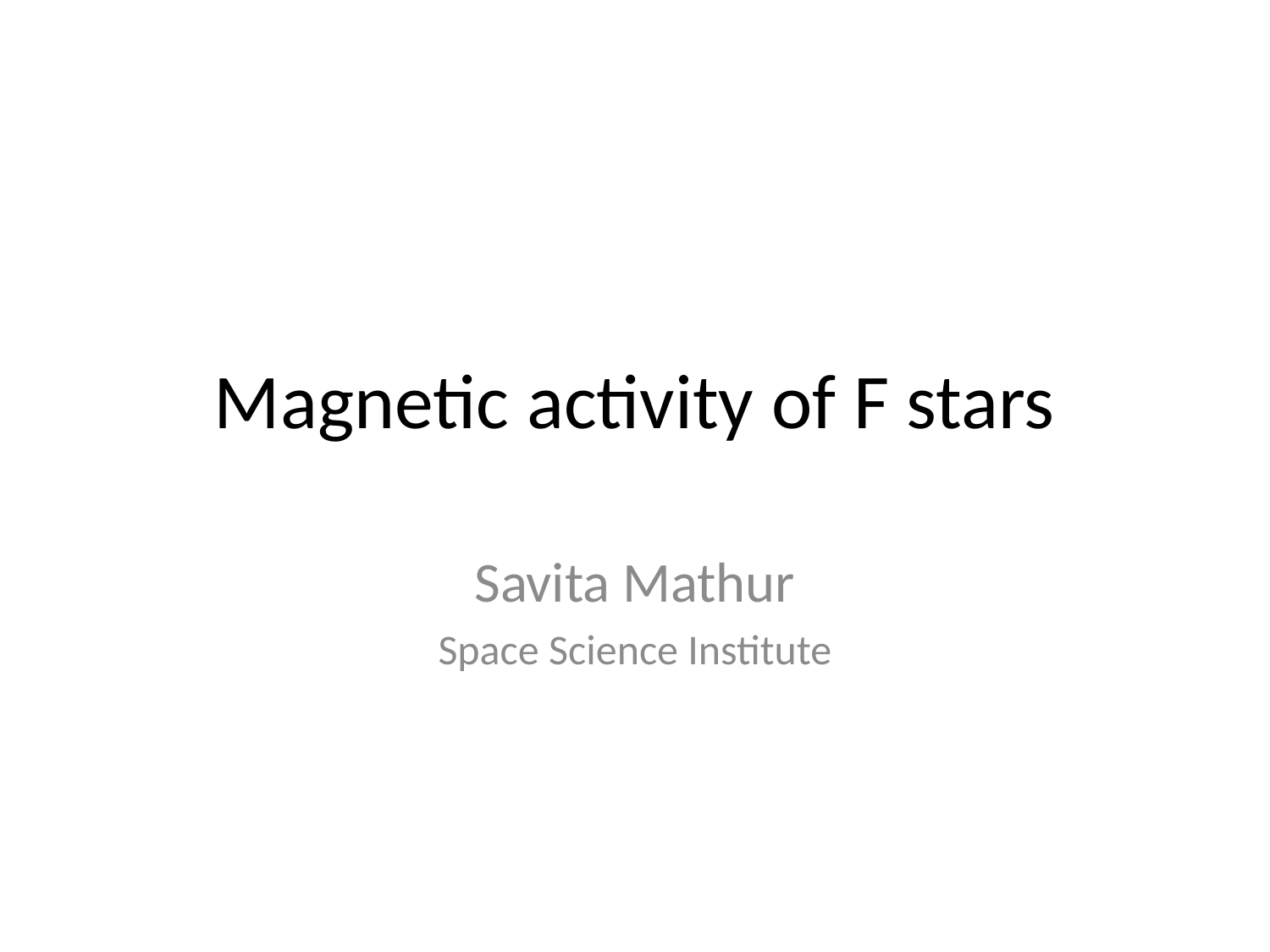

# Magnetic activity of F stars
Savita Mathur
Space Science Institute